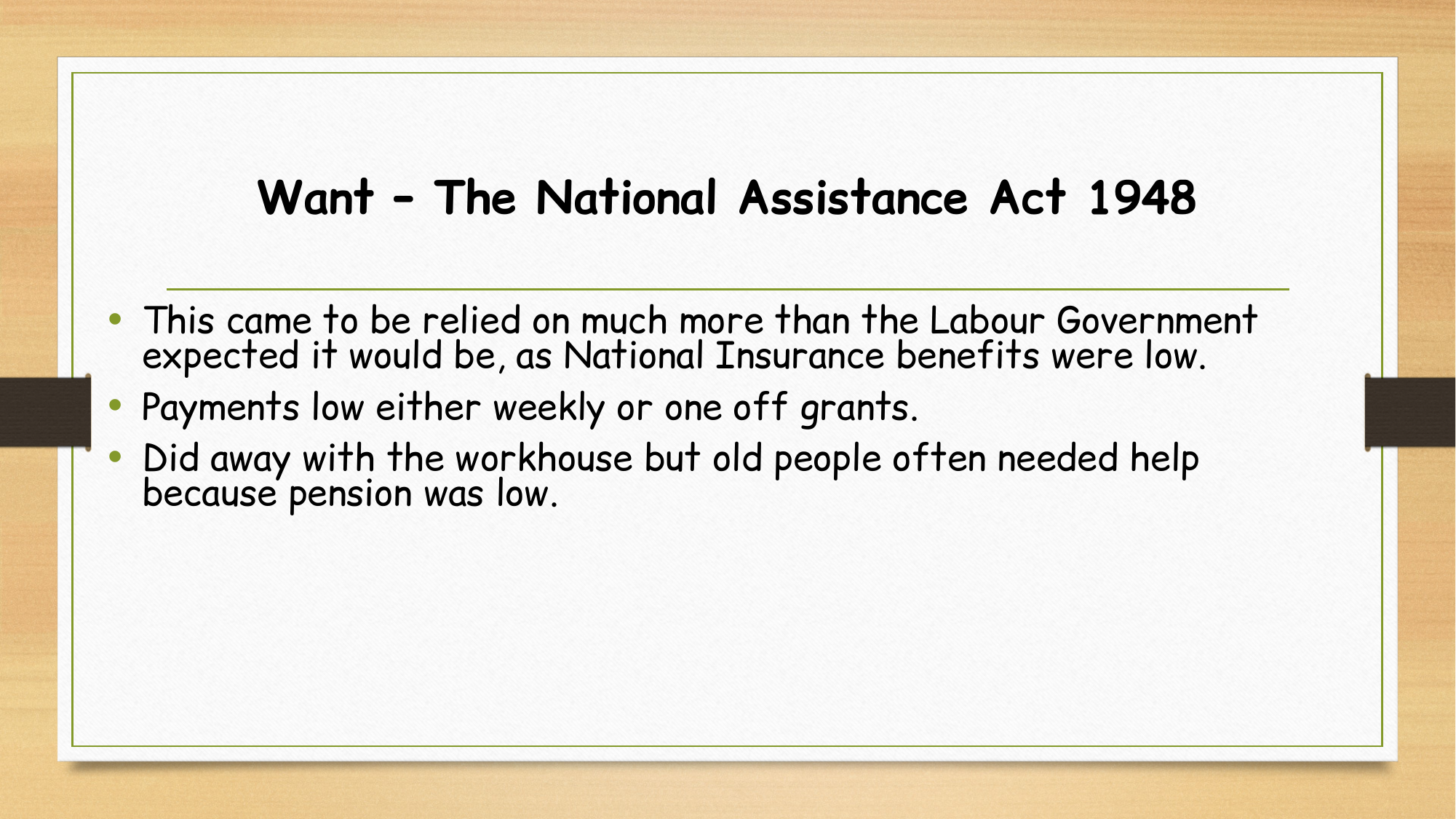

# Want – The National Assistance Act 1948
This came to be relied on much more than the Labour Government expected it would be, as National Insurance benefits were low.
Payments low either weekly or one off grants.
Did away with the workhouse but old people often needed help because pension was low.